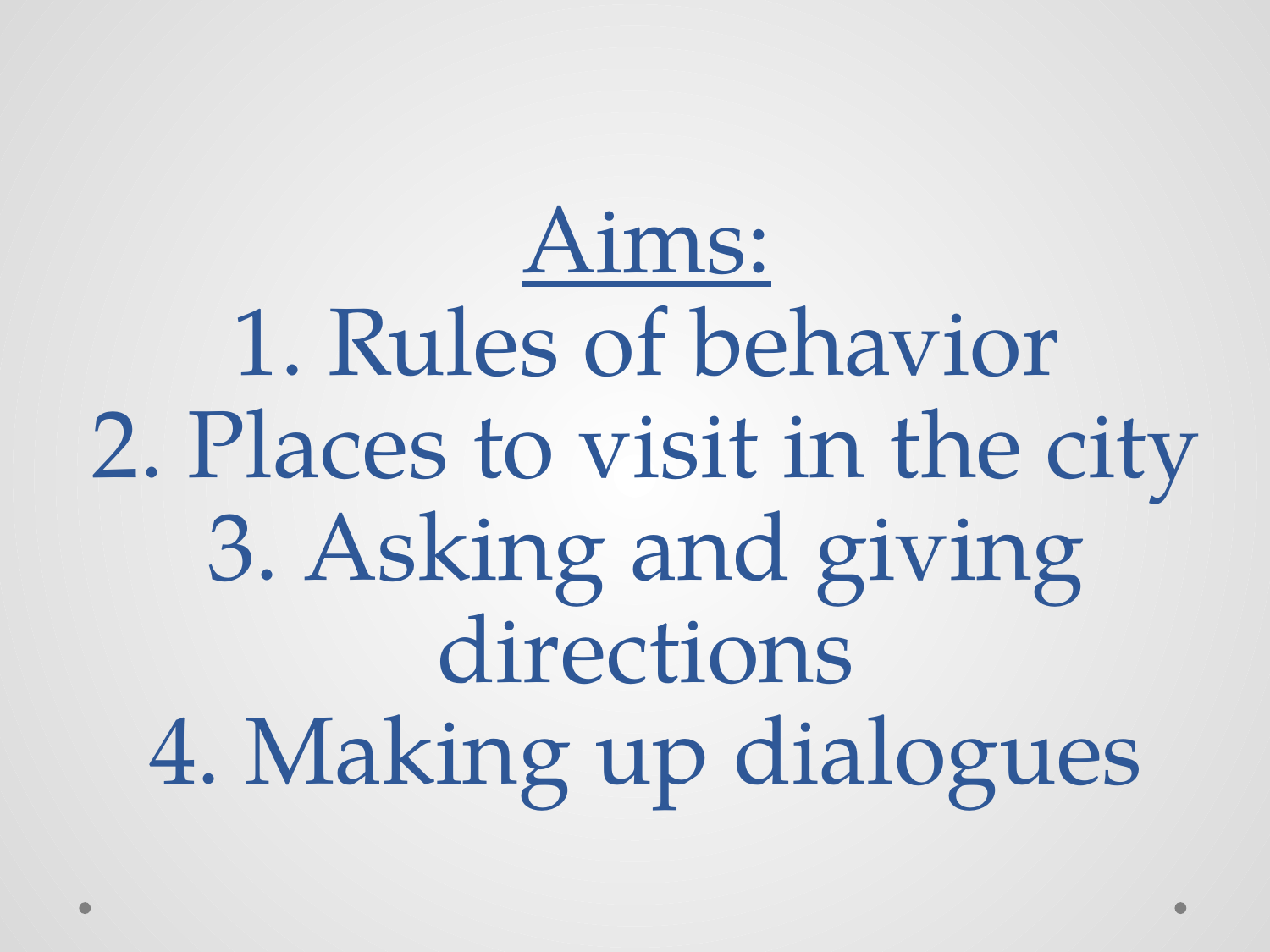

# Aims: 1. Rules of behavior 2. Places to visit in the city 3. Asking and giving directions 4. Making up dialogues